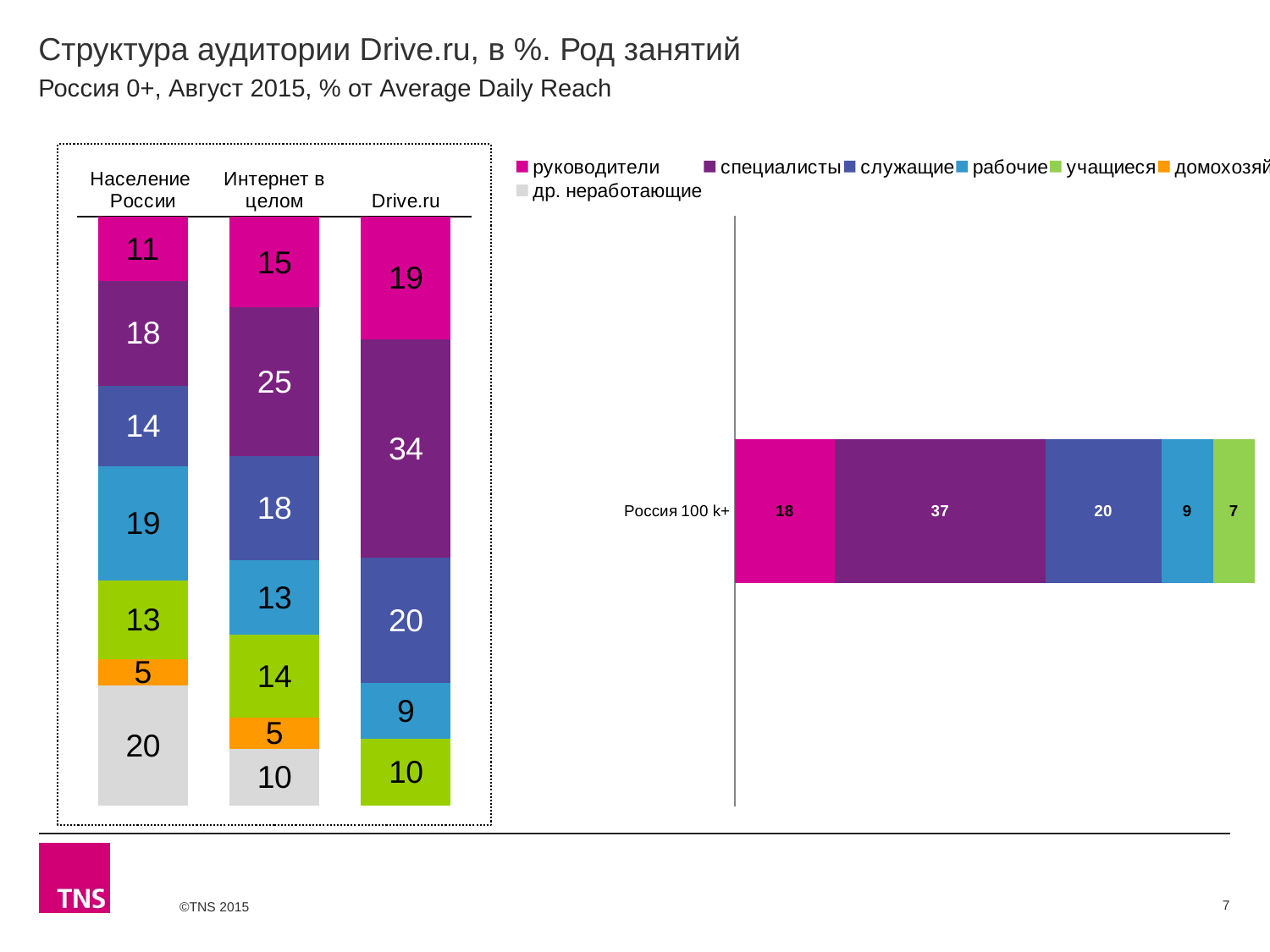

# Структура аудитории Drive.ru, в %. Род занятий
Россия 0+, Август 2015, % от Average Daily Reach

### Chart

| Category | руководители | специалисты | служащие | рабочие | учащиеся | домохозяйки | др. неработающие |
|---|---|---|---|---|---|---|---|
| Население  России | 10.8 | 17.7 | 13.7 | 19.2 | 13.3 | 4.5 | 20.2 |
| Интернет в целом | 15.4 | 25.2 | 17.7 | 12.6 | 14.0 | 5.4 | 9.5 |
| Drive.ru | 19.2 | 34.4 | 19.7 | 8.8 | 10.4 | None | None |

### Chart

| Category | руководители | специалисты | служащие | рабочие | учащиеся | домохозяйки | др. неработающие |
|---|---|---|---|---|---|---|---|
| Россия 100 k+ | 17.5 | 37.0 | 20.3 | 9.1 | 7.3 | None | None |
7